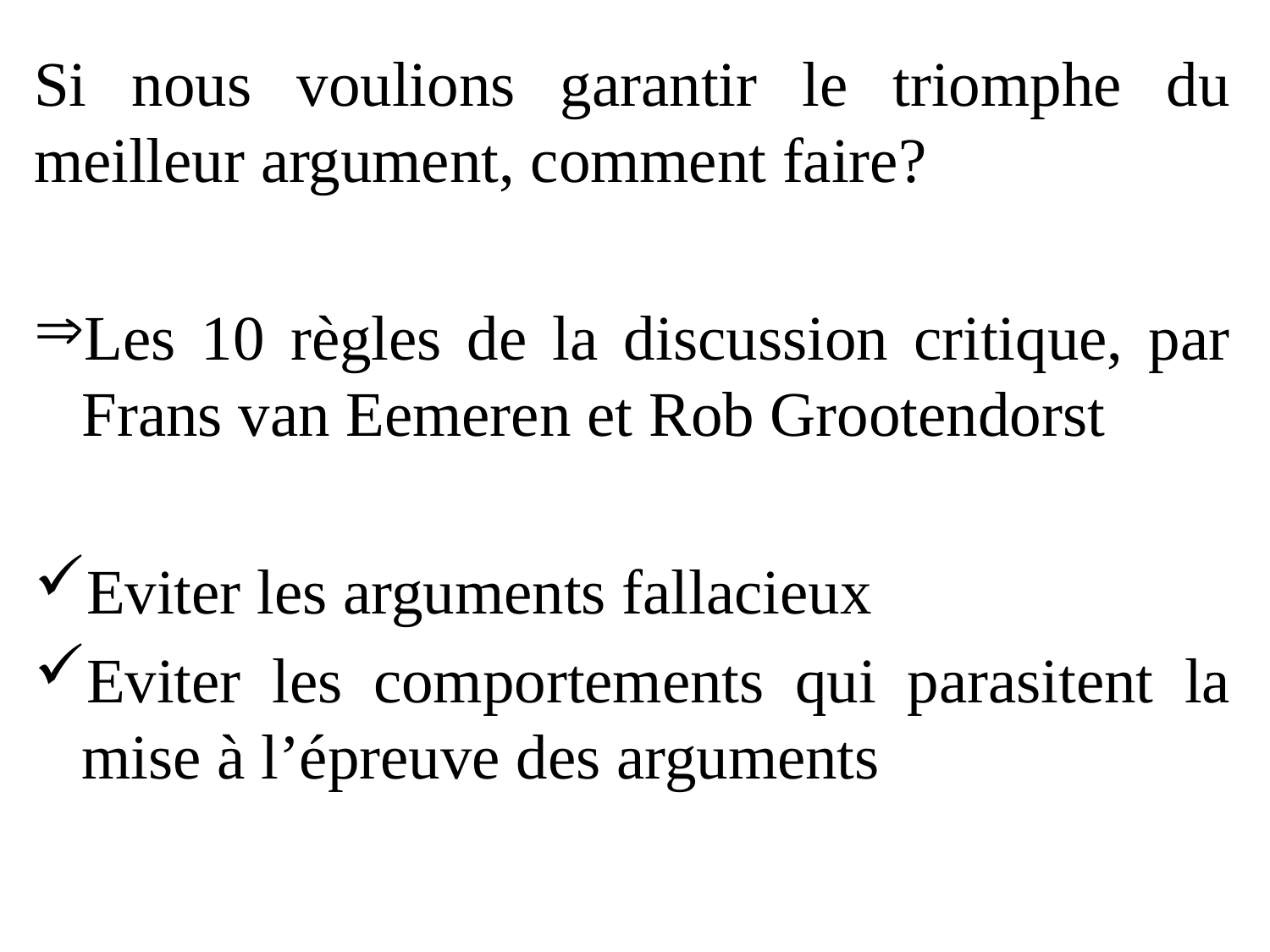

Si nous voulions garantir le triomphe du meilleur argument, comment faire?

Les 10 règles de la discussion critique, par Frans van Eemeren et Rob Grootendorst

Eviter les arguments fallacieux
Eviter les comportements qui parasitent la mise à l’épreuve des arguments